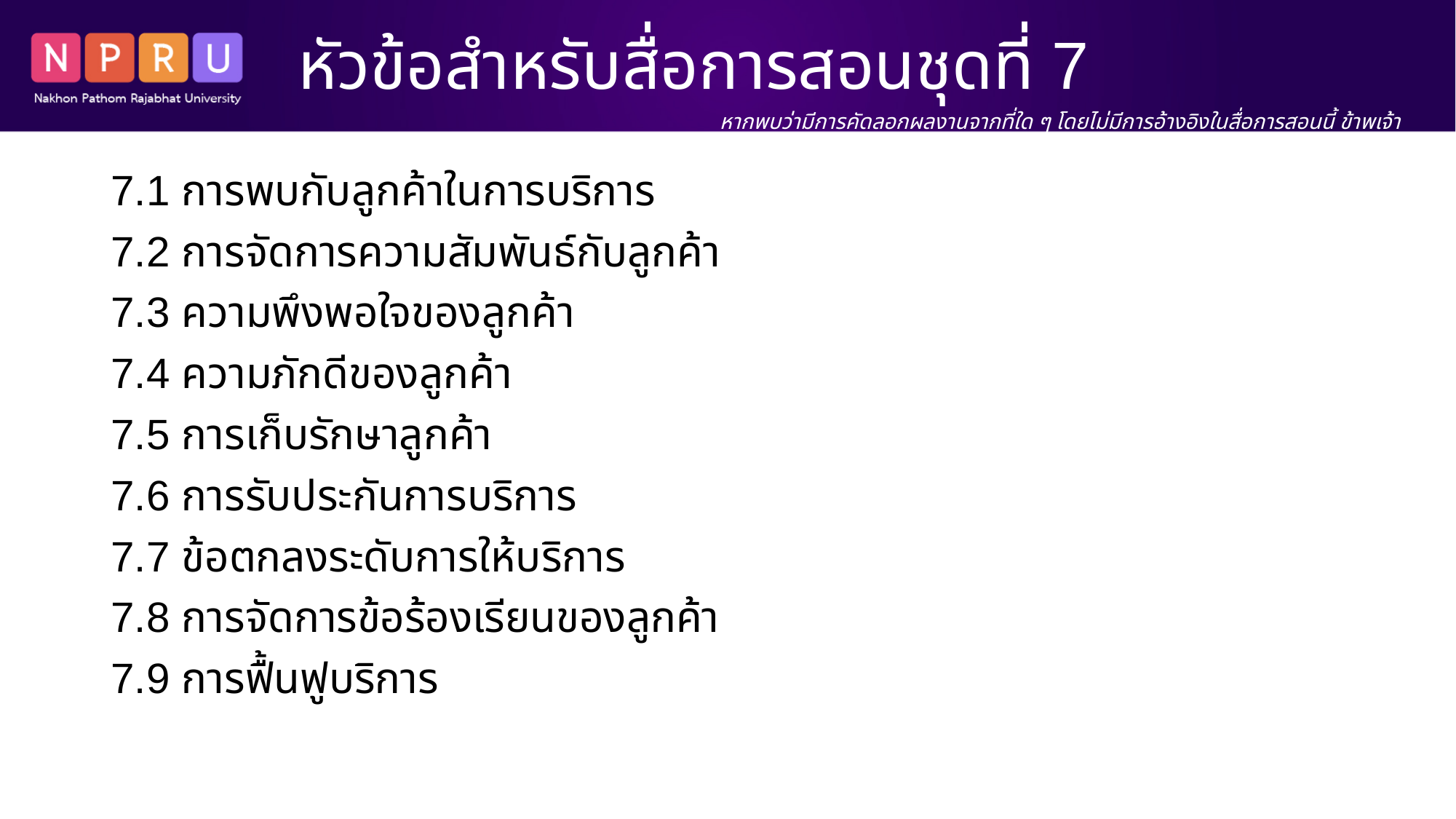

# หัวข้อสำหรับสื่อการสอนชุดที่ 7
หากพบว่ามีการคัดลอกผลงานจากที่ใด ๆ โดยไม่มีการอ้างอิงในสื่อการสอนนี้ ข้าพเจ้า นางสาว สิริพร เขตเจนการ ขอรับผิดชอบแต่เพียงผู้เดียว
7.1 การพบกับลูกค้าในการบริการ
7.2 การจัดการความสัมพันธ์กับลูกค้า
7.3 ความพึงพอใจของลูกค้า
7.4 ความภักดีของลูกค้า
7.5 การเก็บรักษาลูกค้า
7.6 การรับประกันการบริการ
7.7 ข้อตกลงระดับการให้บริการ
7.8 การจัดการข้อร้องเรียนของลูกค้า
7.9 การฟื้นฟูบริการ